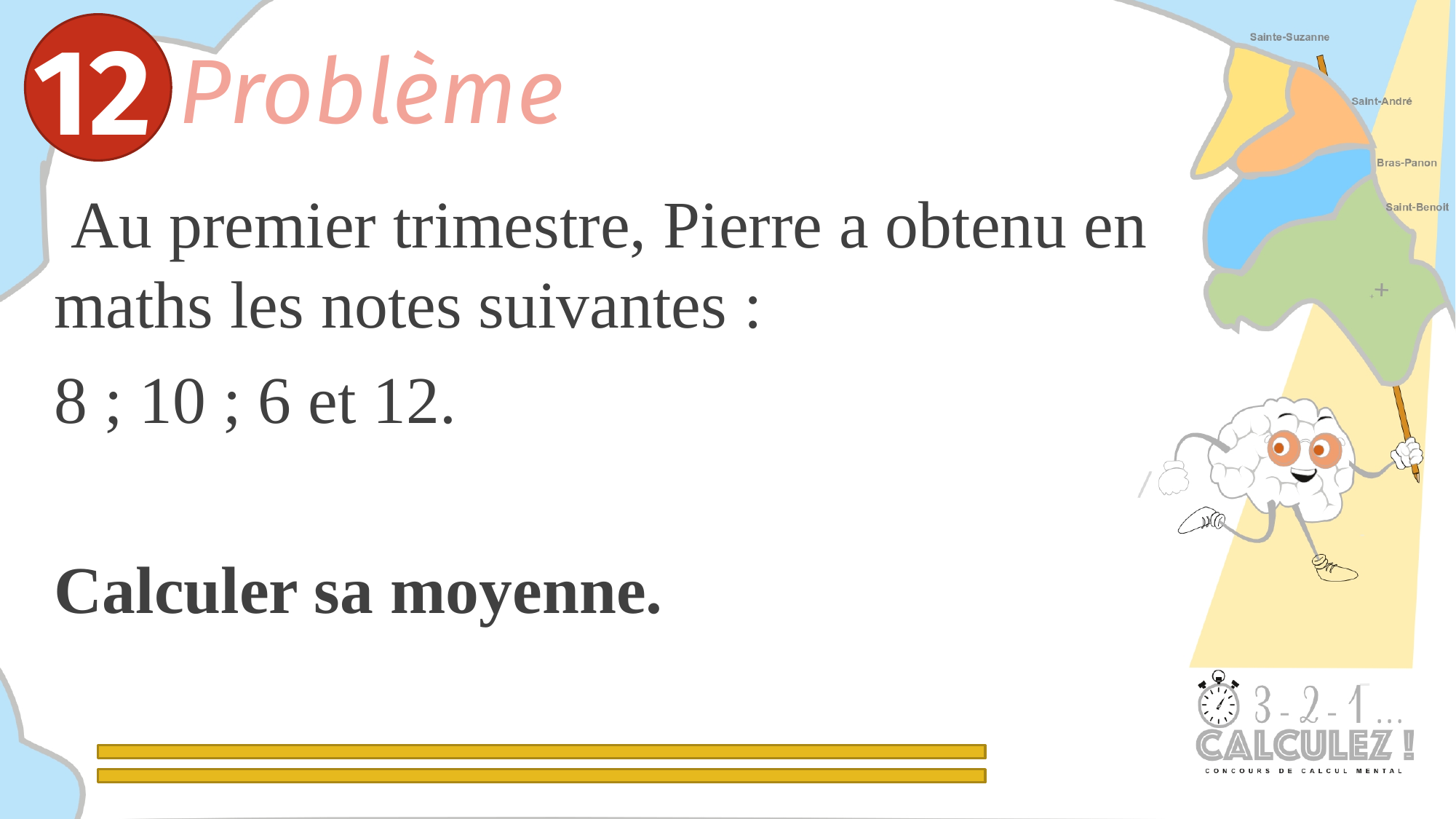

12

Problème
 Au premier trimestre, Pierre a obtenu en maths les notes suivantes :
8 ; 10 ; 6 et 12.

Calculer sa moyenne.